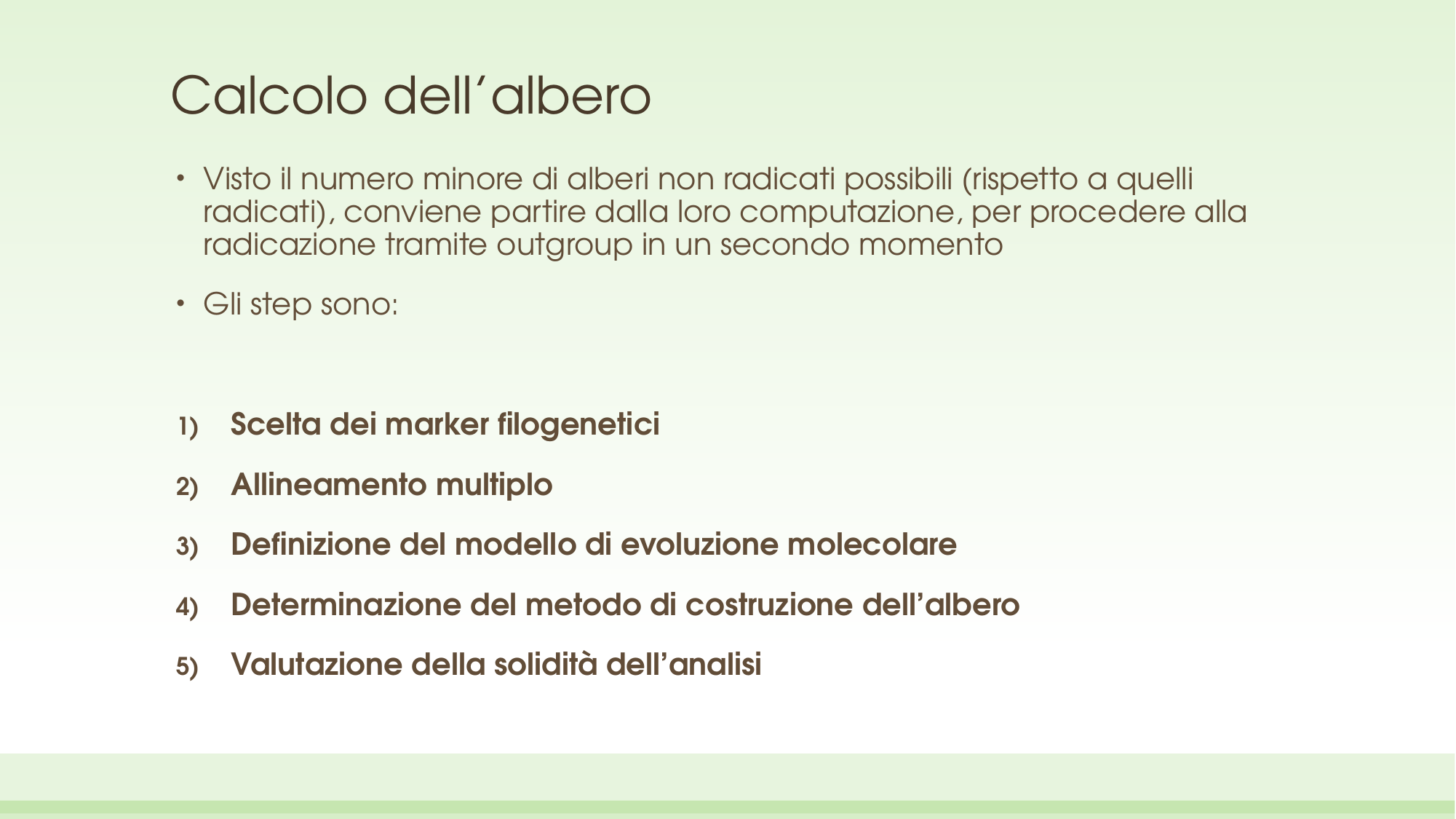

# Calcolo dell’albero
Visto il numero minore di alberi non radicati possibili (rispetto a quelli radicati), conviene partire dalla loro computazione, per procedere alla radicazione tramite outgroup in un secondo momento
Gli step sono:

Scelta dei marker filogenetici
Allineamento multiplo
Definizione del modello di evoluzione molecolare
Determinazione del metodo di costruzione dell’albero
Valutazione della solidità dell’analisi